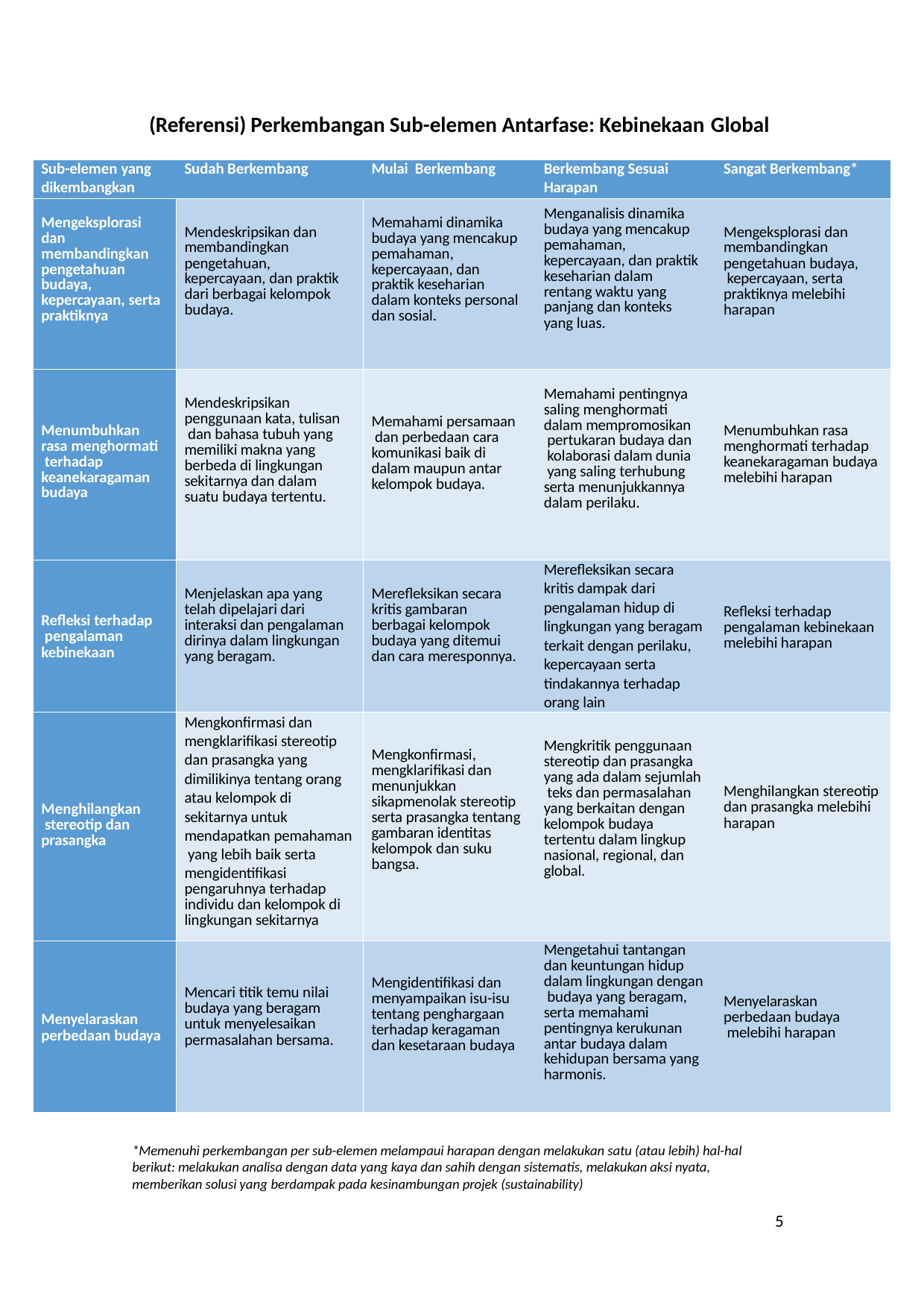

(Referensi) Perkembangan Sub-elemen Antarfase: Kebinekaan Global
| Sub-elemen yang dikembangkan | Sudah Berkembang | Mulai Berkembang | Berkembang Sesuai Harapan | Sangat Berkembang\* |
| --- | --- | --- | --- | --- |
| Mengeksplorasi dan membandingkan pengetahuan budaya, kepercayaan, serta praktiknya | Mendeskripsikan dan membandingkan pengetahuan, kepercayaan, dan praktik dari berbagai kelompok budaya. | Memahami dinamika budaya yang mencakup pemahaman, kepercayaan, dan praktik keseharian dalam konteks personal dan sosial. | Menganalisis dinamika budaya yang mencakup pemahaman, kepercayaan, dan praktik keseharian dalam rentang waktu yang panjang dan konteks yang luas. | Mengeksplorasi dan membandingkan pengetahuan budaya, kepercayaan, serta praktiknya melebihi harapan |
| Menumbuhkan rasa menghormati terhadap keanekaragaman budaya | Mendeskripsikan penggunaan kata, tulisan dan bahasa tubuh yang memiliki makna yang berbeda di lingkungan sekitarnya dan dalam suatu budaya tertentu. | Memahami persamaan dan perbedaan cara komunikasi baik di dalam maupun antar kelompok budaya. | Memahami pentingnya saling menghormati dalam mempromosikan pertukaran budaya dan kolaborasi dalam dunia yang saling terhubung serta menunjukkannya dalam perilaku. | Menumbuhkan rasa menghormati terhadap keanekaragaman budaya melebihi harapan |
| Refleksi terhadap pengalaman kebinekaan | Menjelaskan apa yang telah dipelajari dari interaksi dan pengalaman dirinya dalam lingkungan yang beragam. | Merefleksikan secara kritis gambaran berbagai kelompok budaya yang ditemui dan cara meresponnya. | Merefleksikan secara kritis dampak dari pengalaman hidup di lingkungan yang beragam terkait dengan perilaku, kepercayaan serta tindakannya terhadap orang lain | Refleksi terhadap pengalaman kebinekaan melebihi harapan |
| Menghilangkan stereotip dan prasangka | Mengkonfirmasi dan mengklarifikasi stereotip dan prasangka yang dimilikinya tentang orang atau kelompok di sekitarnya untuk mendapatkan pemahaman yang lebih baik serta mengidentifikasi pengaruhnya terhadap individu dan kelompok di lingkungan sekitarnya | Mengkonfirmasi, mengklarifikasi dan menunjukkan sikapmenolak stereotip serta prasangka tentang gambaran identitas kelompok dan suku bangsa. | Mengkritik penggunaan stereotip dan prasangka yang ada dalam sejumlah teks dan permasalahan yang berkaitan dengan kelompok budaya tertentu dalam lingkup nasional, regional, dan global. | Menghilangkan stereotip dan prasangka melebihi harapan |
| Menyelaraskan perbedaan budaya | Mencari titik temu nilai budaya yang beragam untuk menyelesaikan permasalahan bersama. | Mengidentifikasi dan menyampaikan isu-isu tentang penghargaan terhadap keragaman dan kesetaraan budaya | Mengetahui tantangan dan keuntungan hidup dalam lingkungan dengan budaya yang beragam, serta memahami pentingnya kerukunan antar budaya dalam kehidupan bersama yang harmonis. | Menyelaraskan perbedaan budaya melebihi harapan |
*Memenuhi perkembangan per sub-elemen melampaui harapan dengan melakukan satu (atau lebih) hal-hal  berikut: melakukan analisa dengan data yang kaya dan sahih dengan sistematis, melakukan aksi nyata,  memberikan solusi yang berdampak pada kesinambungan projek (sustainability)
5